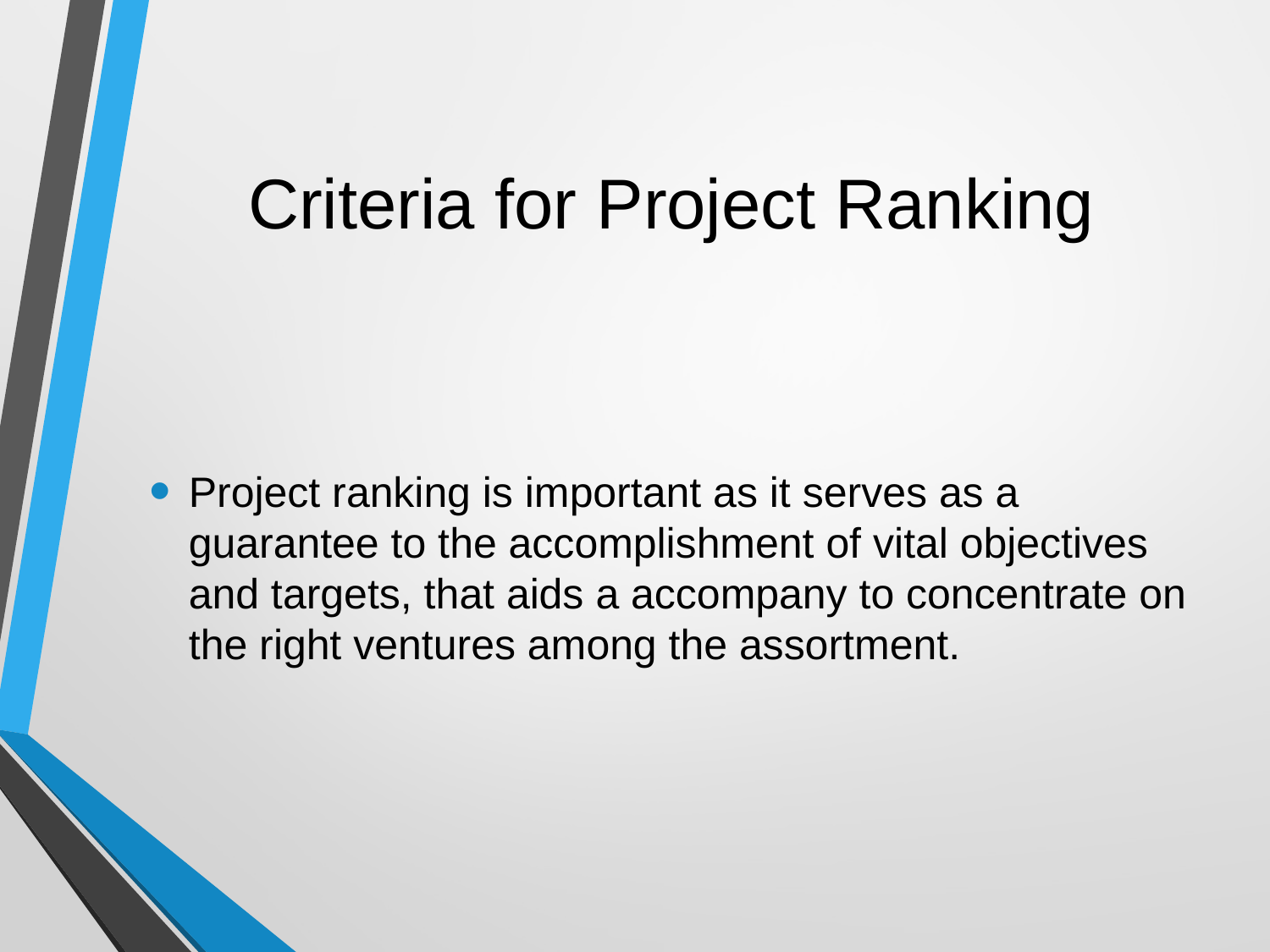

# Criteria for Project Ranking
Project ranking is important as it serves as a guarantee to the accomplishment of vital objectives and targets, that aids a accompany to concentrate on the right ventures among the assortment.